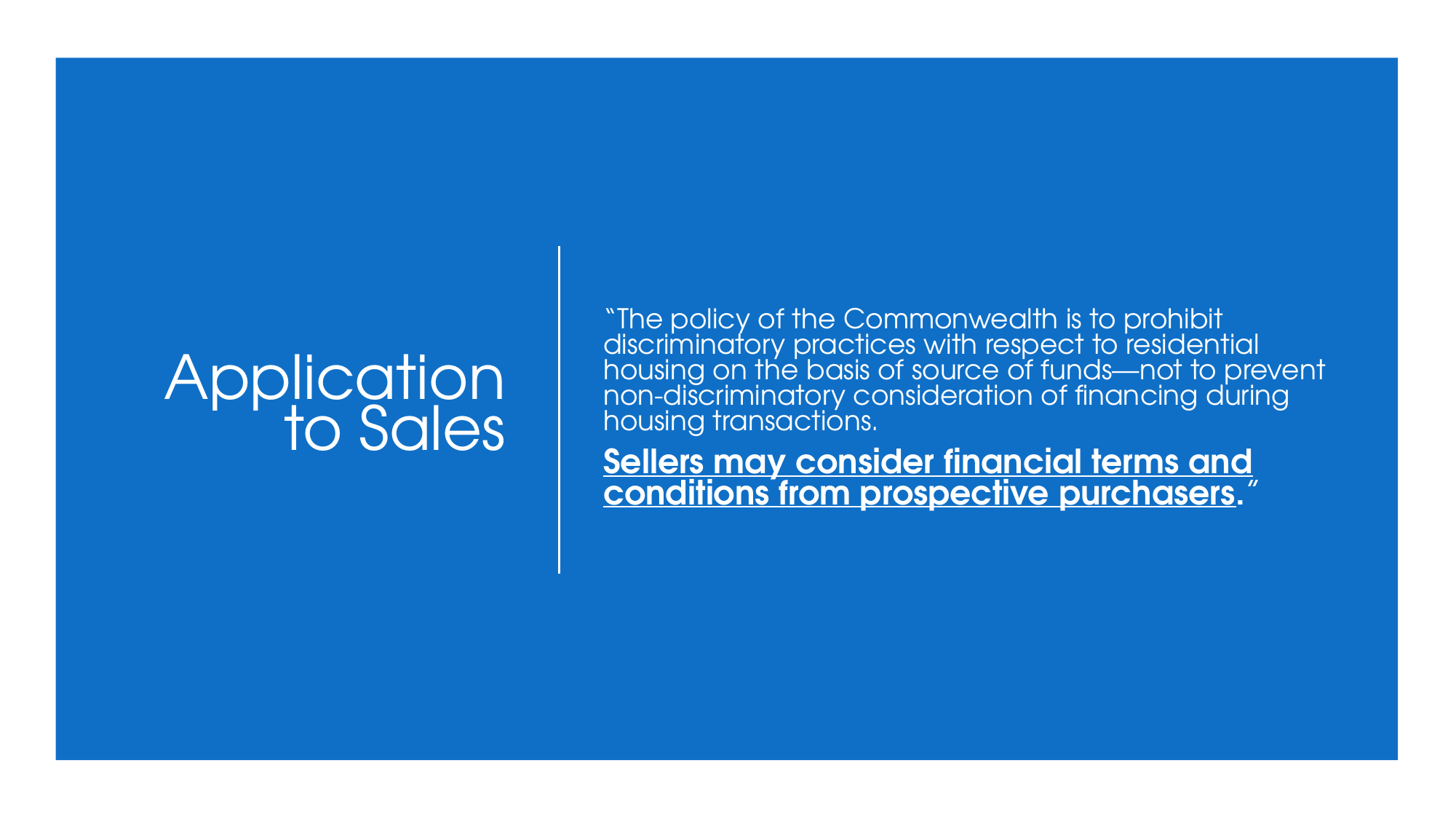

# Application to Sales
“The policy of the Commonwealth is to prohibit discriminatory practices with respect to residential housing on the basis of source of funds—not to prevent non-discriminatory consideration of financing during housing transactions.
Sellers may consider financial terms and conditions from prospective purchasers.”